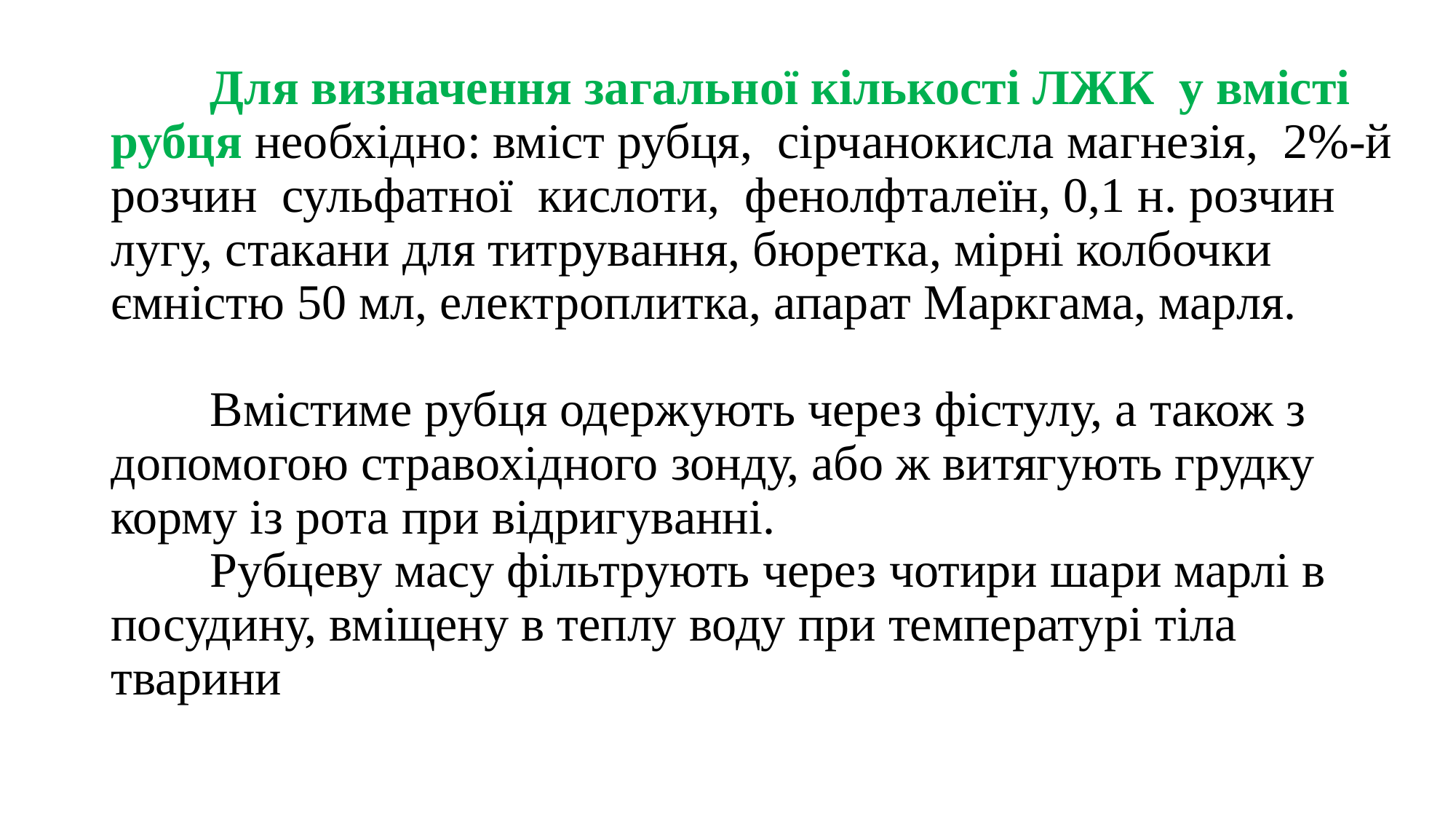

# Для визначення загальної кількості ЛЖК  у вмісті рубця необхідно: вміст рубця,  сірчанокисла магнезія,  2%-й розчин  сульфатної  кислоти,  фенолфталеїн, 0,1 н. розчин  лугу, стакани для титрування, бюретка, мірні колбочки  ємністю 50 мл, електроплитка, апарат Маркгама, марля. Вмістиме рубця одержують через фістулу, а також з допомогою стравохідного зонду, або ж витягують грудку корму із рота при відригуванні. Рубцеву масу фільтрують через чотири шари марлі в посудину, вміщену в теплу воду при температурі тіла тварини